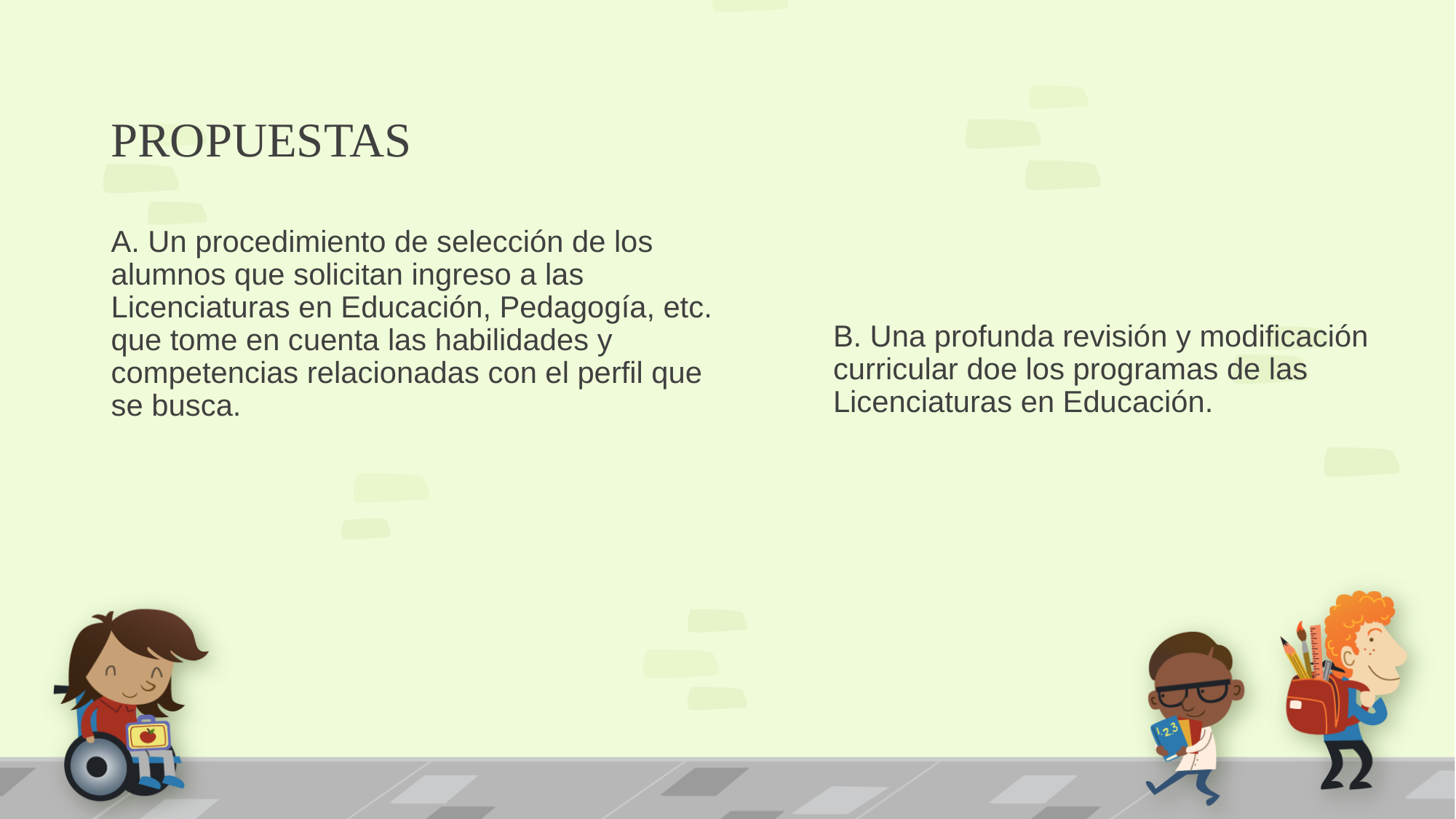

# PROPUESTAS
A. Un procedimiento de selección de los alumnos que solicitan ingreso a las Licenciaturas en Educación, Pedagogía, etc. que tome en cuenta las habilidades y competencias relacionadas con el perfil que se busca.
B. Una profunda revisión y modificación curricular doe los programas de las Licenciaturas en Educación.